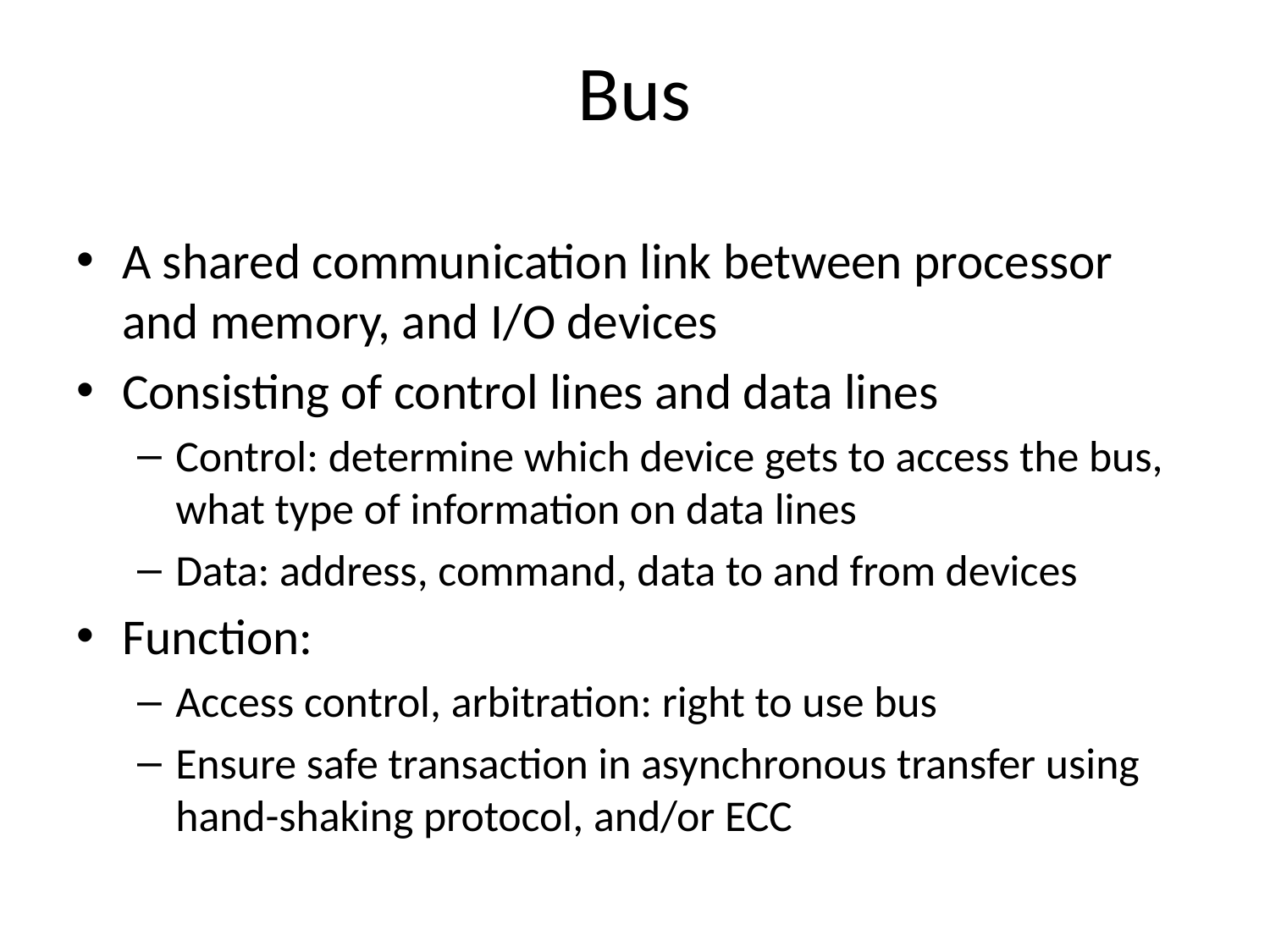

# Bus
A shared communication link between processor and memory, and I/O devices
Consisting of control lines and data lines
Control: determine which device gets to access the bus, what type of information on data lines
Data: address, command, data to and from devices
Function:
Access control, arbitration: right to use bus
Ensure safe transaction in asynchronous transfer using hand-shaking protocol, and/or ECC